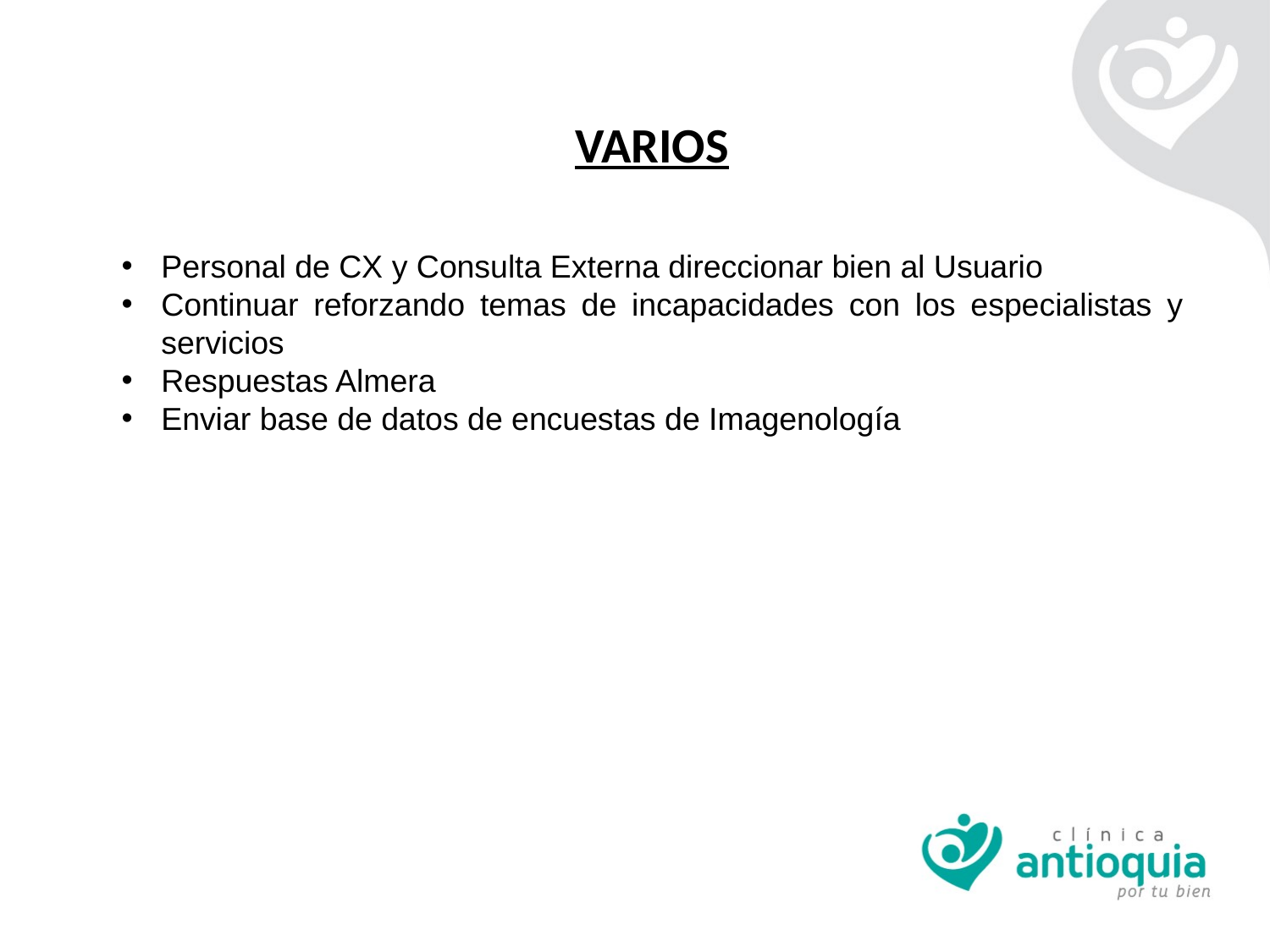

VARIOS
Personal de CX y Consulta Externa direccionar bien al Usuario
Continuar reforzando temas de incapacidades con los especialistas y servicios
Respuestas Almera
Enviar base de datos de encuestas de Imagenología